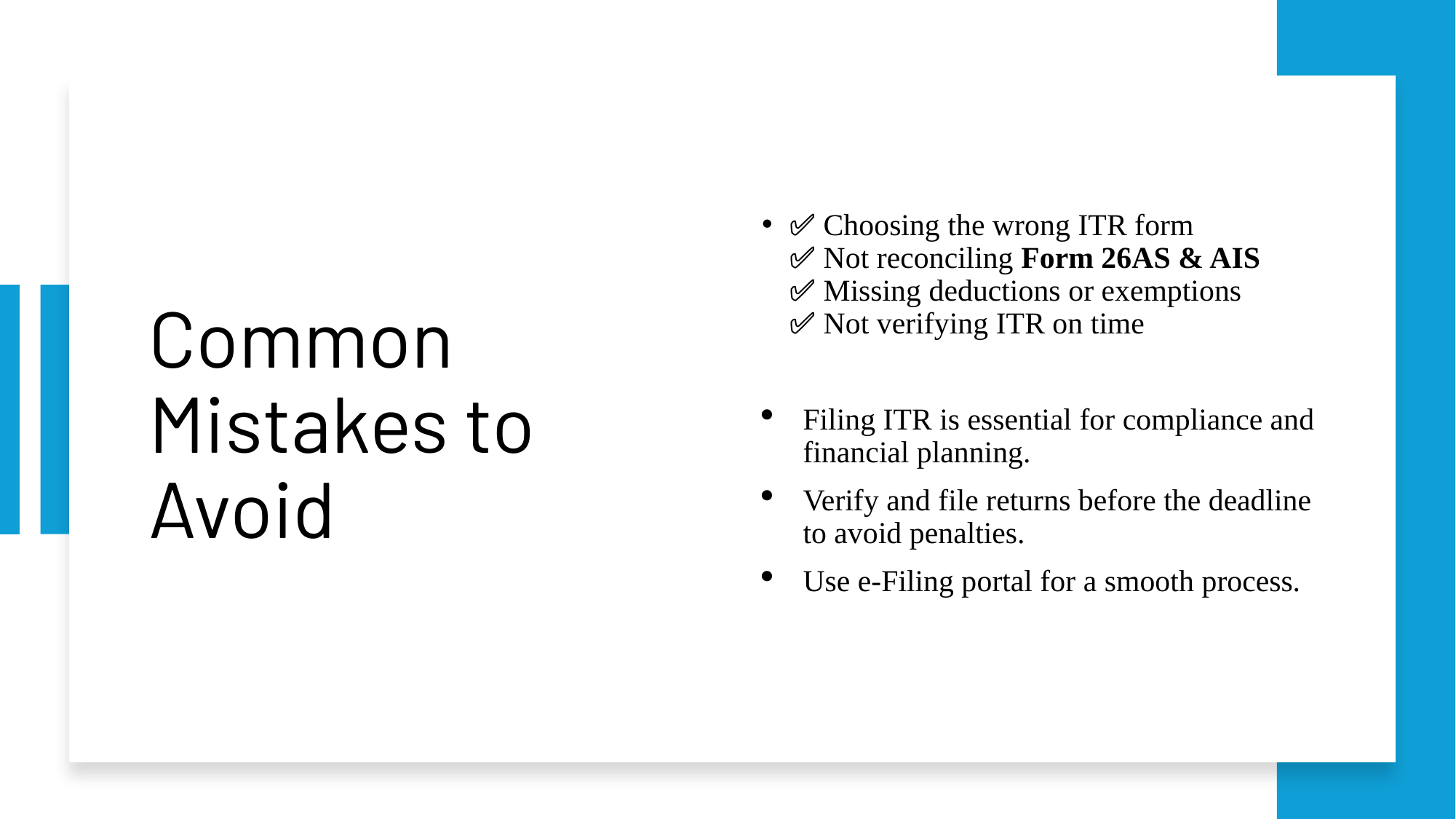

# Common Mistakes to Avoid
✅ Choosing the wrong ITR form
✅ Not reconciling Form 26AS & AIS
✅ Missing deductions or exemptions
✅ Not verifying ITR on time

Filing ITR is essential for compliance and financial planning.
Verify and file returns before the deadline to avoid penalties.
Use e-Filing portal for a smooth process.